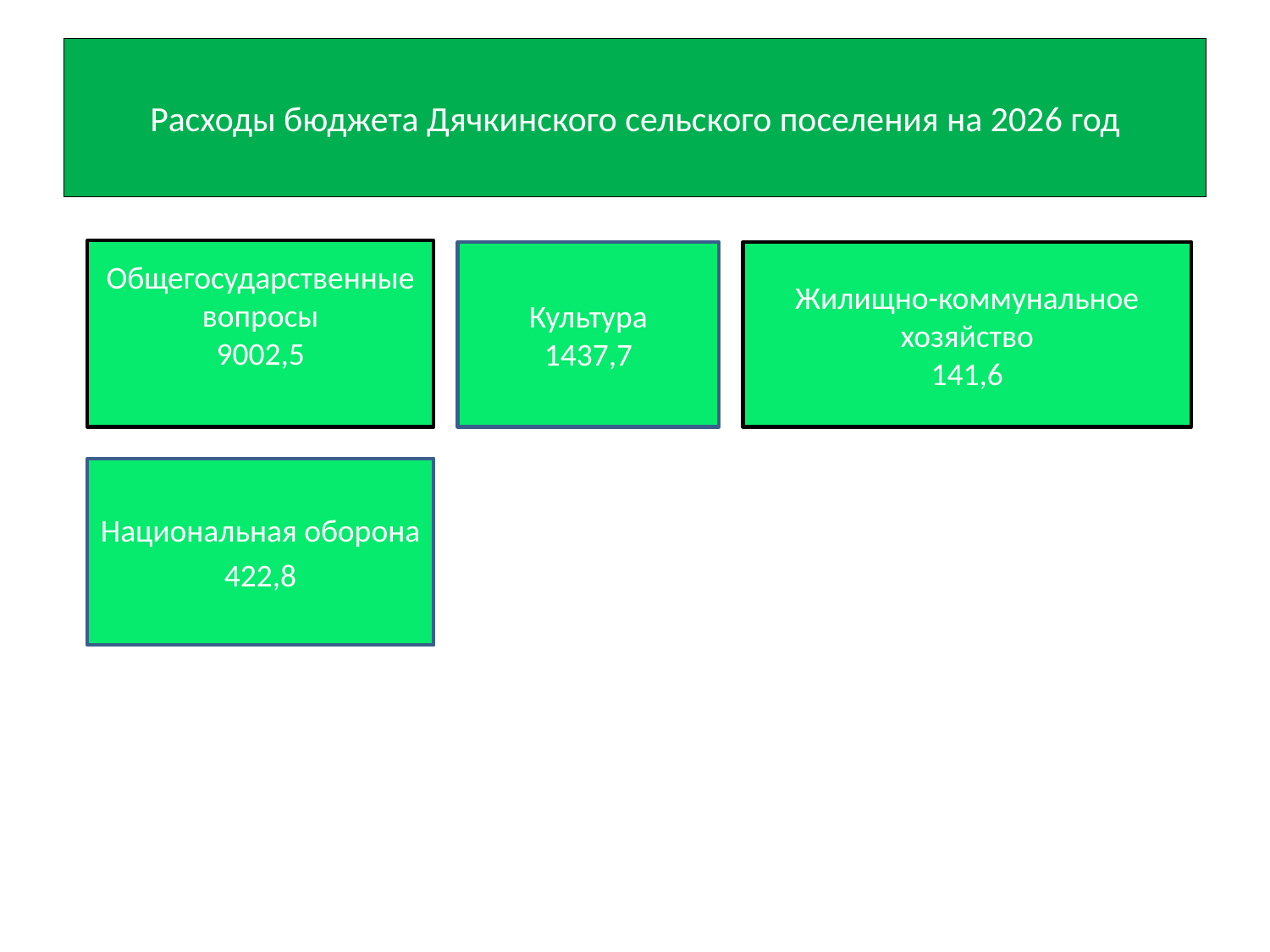

# Расходы бюджета Дячкинского сельского поселения на 2026 год
Общегосударственные вопросы
9002,5

Культура
1437,7

Жилищно-коммунальное хозяйство
141,6

Национальная оборона
422,8